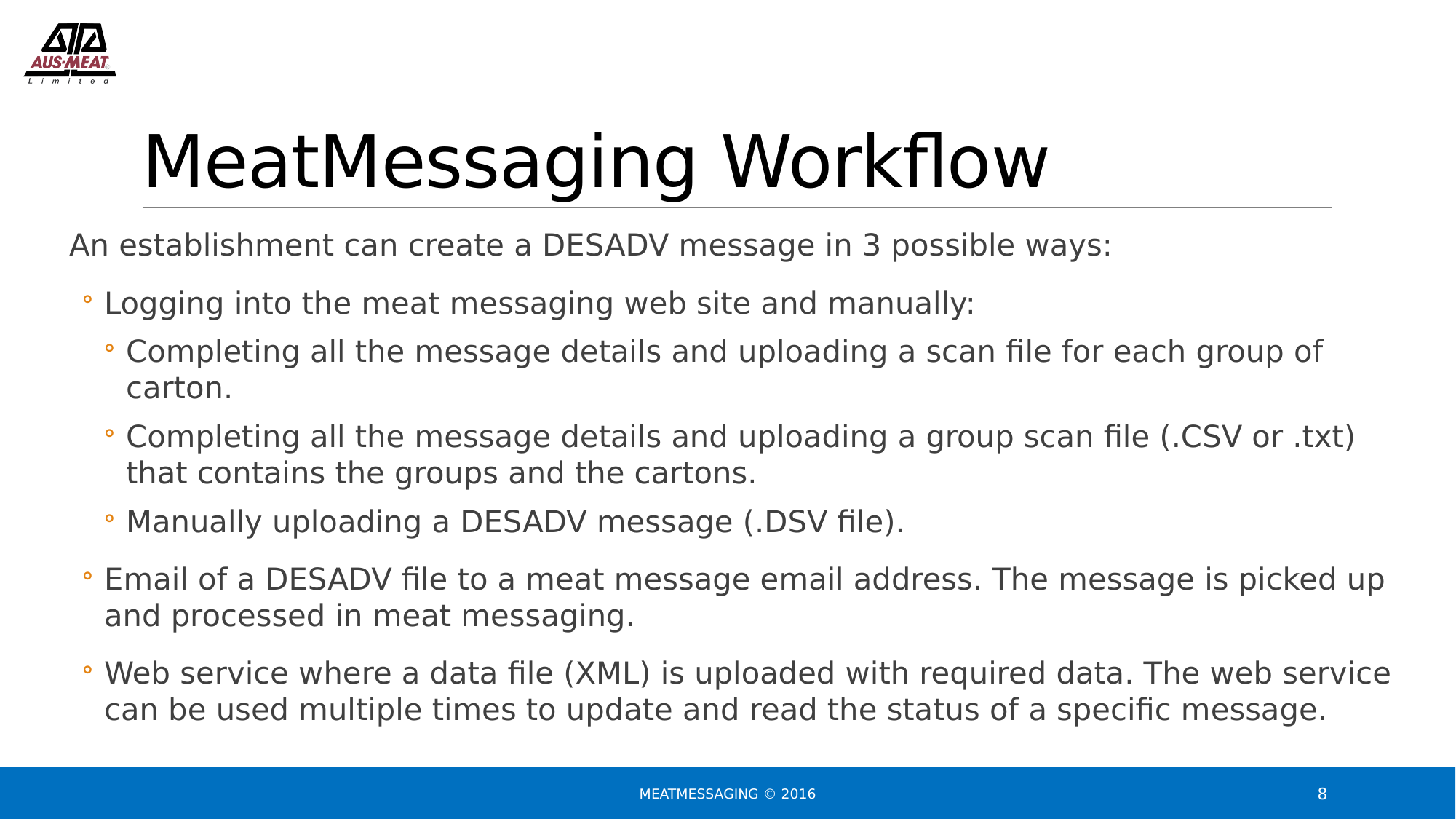

# MeatMessaging Workflow
An establishment can create a DESADV message in 3 possible ways:
Logging into the meat messaging web site and manually:
Completing all the message details and uploading a scan file for each group of carton.
Completing all the message details and uploading a group scan file (.CSV or .txt) that contains the groups and the cartons.
Manually uploading a DESADV message (.DSV file).
Email of a DESADV file to a meat message email address. The message is picked up and processed in meat messaging.
Web service where a data file (XML) is uploaded with required data. The web service can be used multiple times to update and read the status of a specific message.
MeatMessaging © 2016
8